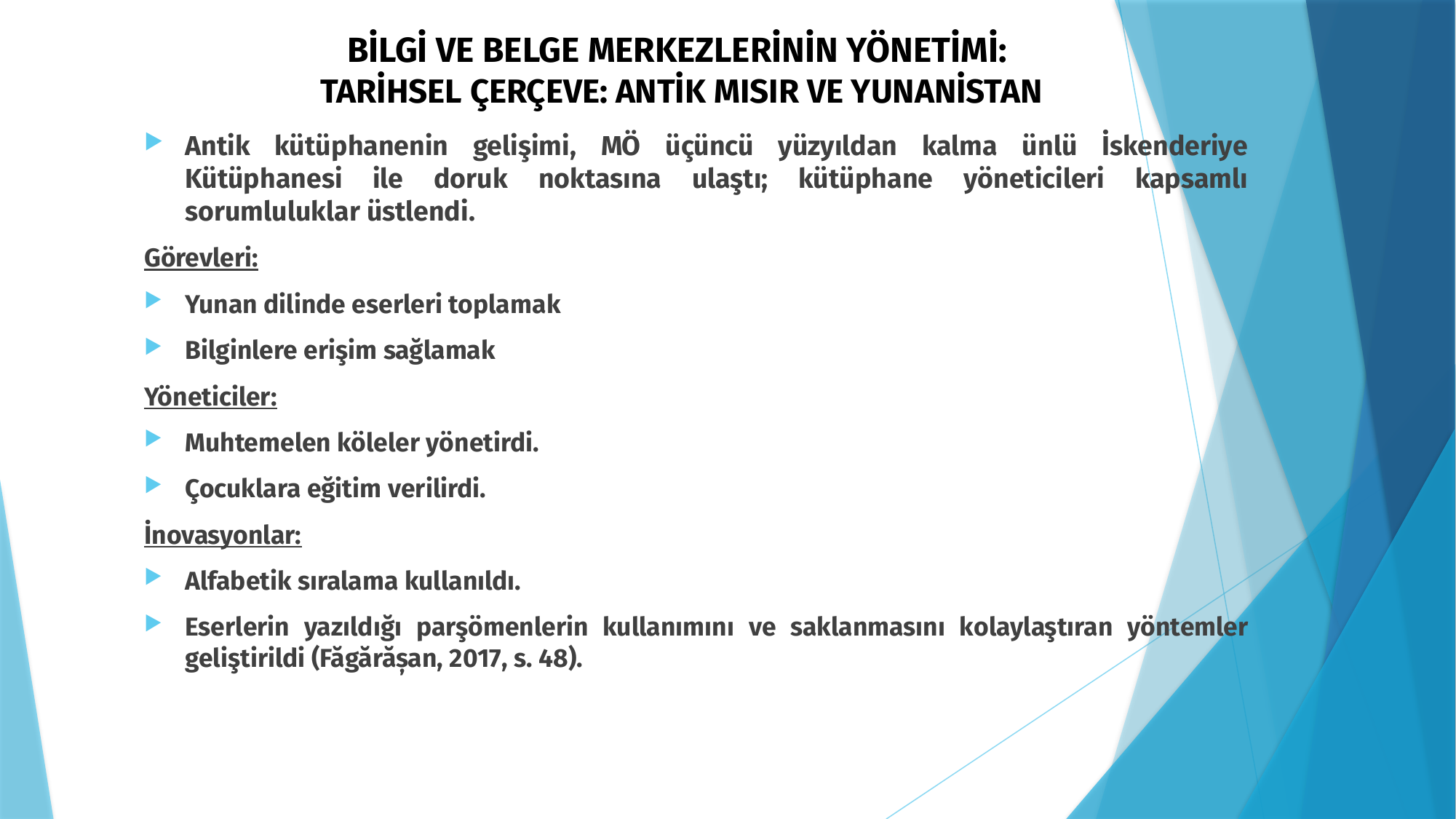

# BİLGİ VE BELGE MERKEZLERİNİN YÖNETİMİ: TARİHSEL ÇERÇEVE: ANTİK MISIR VE YUNANİSTAN
Antik kütüphanenin gelişimi, MÖ üçüncü yüzyıldan kalma ünlü İskenderiye Kütüphanesi ile doruk noktasına ulaştı; kütüphane yöneticileri kapsamlı sorumluluklar üstlendi.
Görevleri:
Yunan dilinde eserleri toplamak
Bilginlere erişim sağlamak
Yöneticiler:
Muhtemelen köleler yönetirdi.
Çocuklara eğitim verilirdi.
İnovasyonlar:
Alfabetik sıralama kullanıldı.
Eserlerin yazıldığı parşömenlerin kullanımını ve saklanmasını kolaylaştıran yöntemler geliştirildi (Făgărășan, 2017, s. 48).